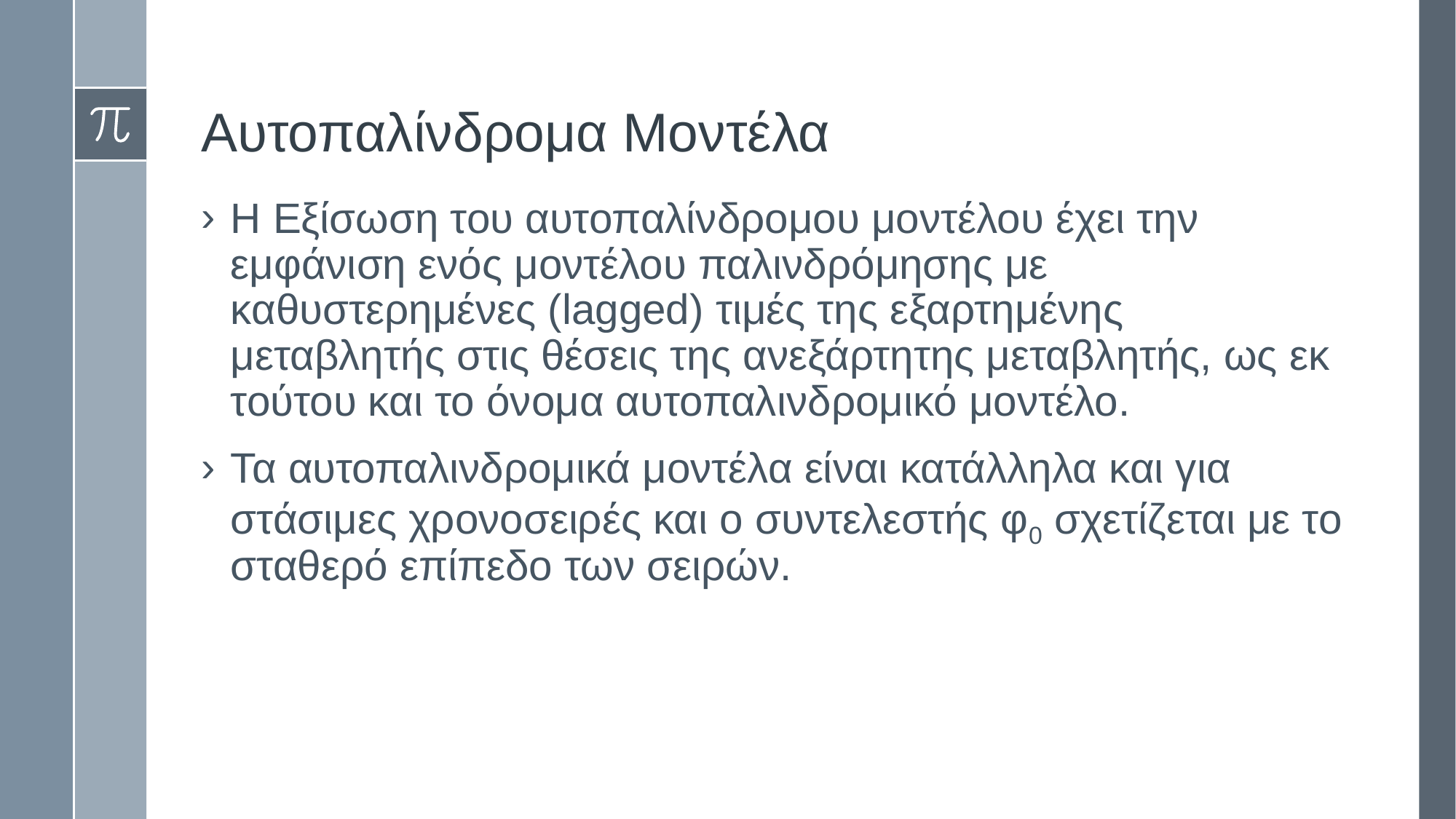

# Αυτοπαλίνδρομα Μοντέλα
Η Εξίσωση του αυτοπαλίνδρομου μοντέλου έχει την εμφάνιση ενός μοντέλου παλινδρόμησης με καθυστερημένες (lagged) τιμές της εξαρτημένης μεταβλητής στις θέσεις της ανεξάρτητης μεταβλητής, ως εκ τούτου και το όνομα αυτοπαλινδρομικό μοντέλο.
Τα αυτοπαλινδρομικά μοντέλα είναι κατάλληλα και για στάσιμες χρονοσειρές και ο συντελεστής φ0 σχετίζεται με το σταθερό επίπεδο των σειρών.